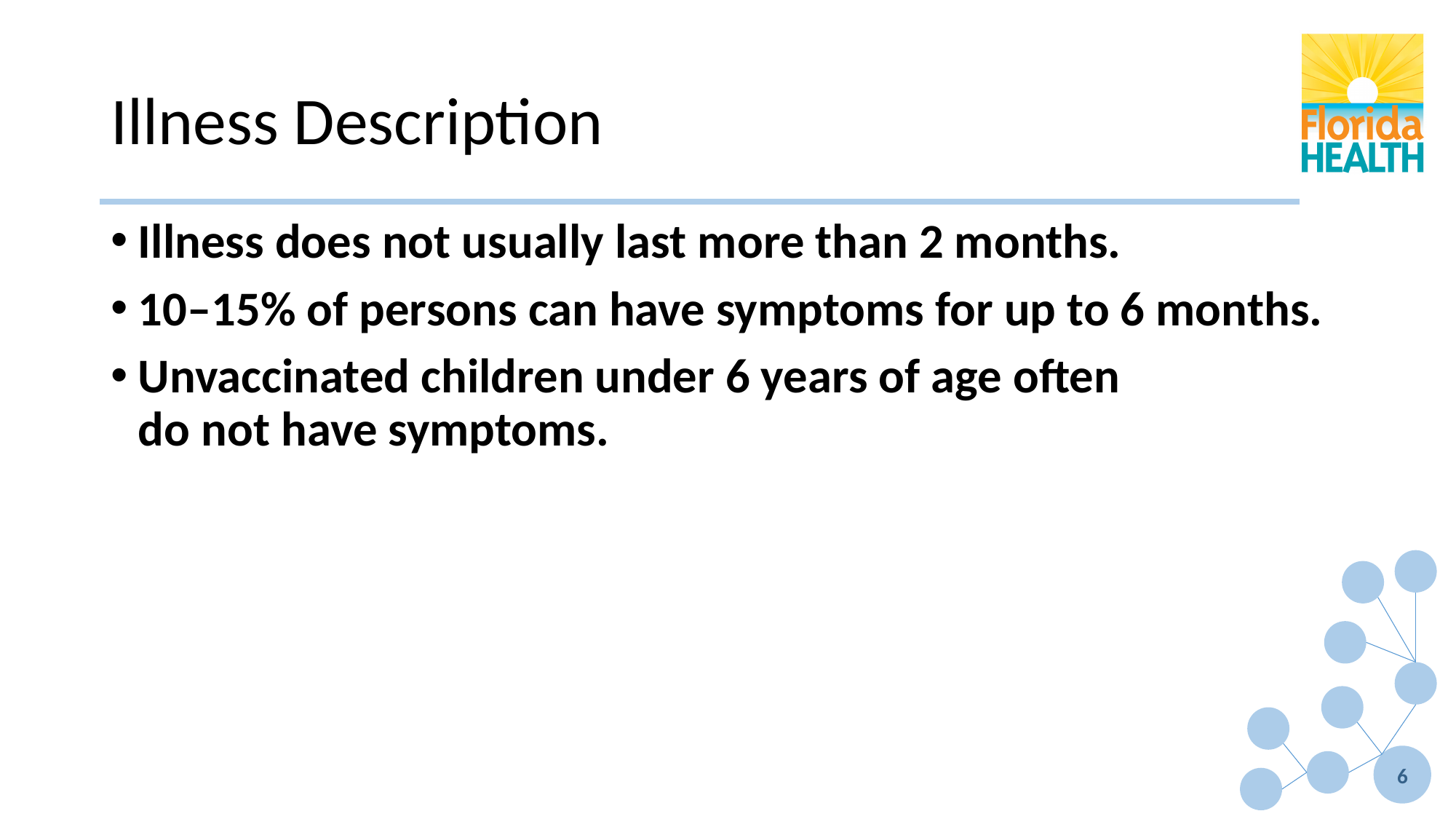

# Illness Description
Illness does not usually last more than 2 months.
10–15% of persons can have symptoms for up to 6 months.
Unvaccinated children under 6 years of age often
do not have symptoms.
6